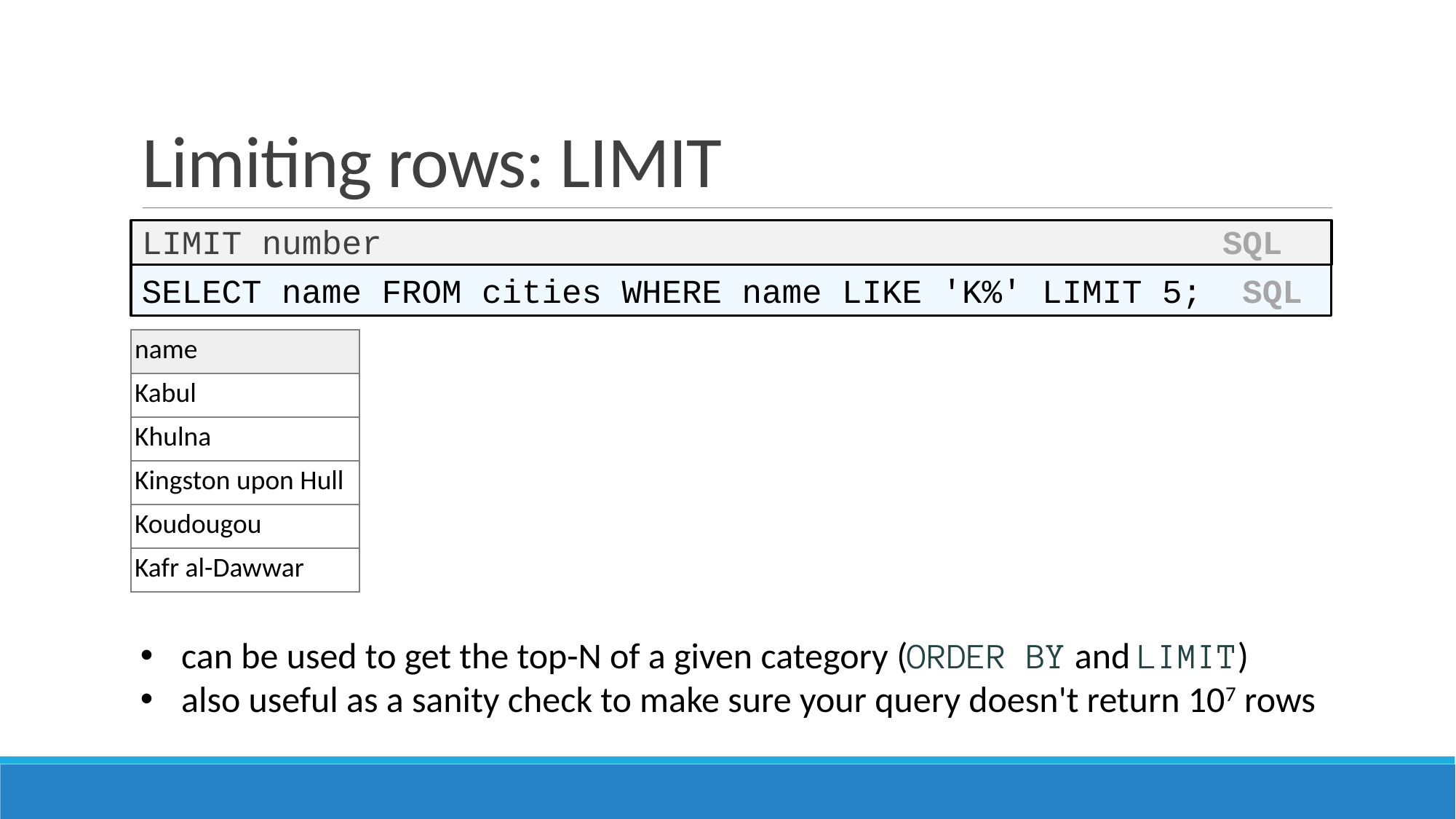

# Limiting rows: LIMIT
LIMIT number                                          SQL
SELECT name FROM cities WHERE name LIKE 'K%' LIMIT 5;  SQL
| name |
| --- |
| Kabul |
| Khulna |
| Kingston upon Hull |
| Koudougou |
| Kafr al-Dawwar |
can be used to get the top-N of a given category (ORDER BY and LIMIT)
also useful as a sanity check to make sure your query doesn't return 107 rows